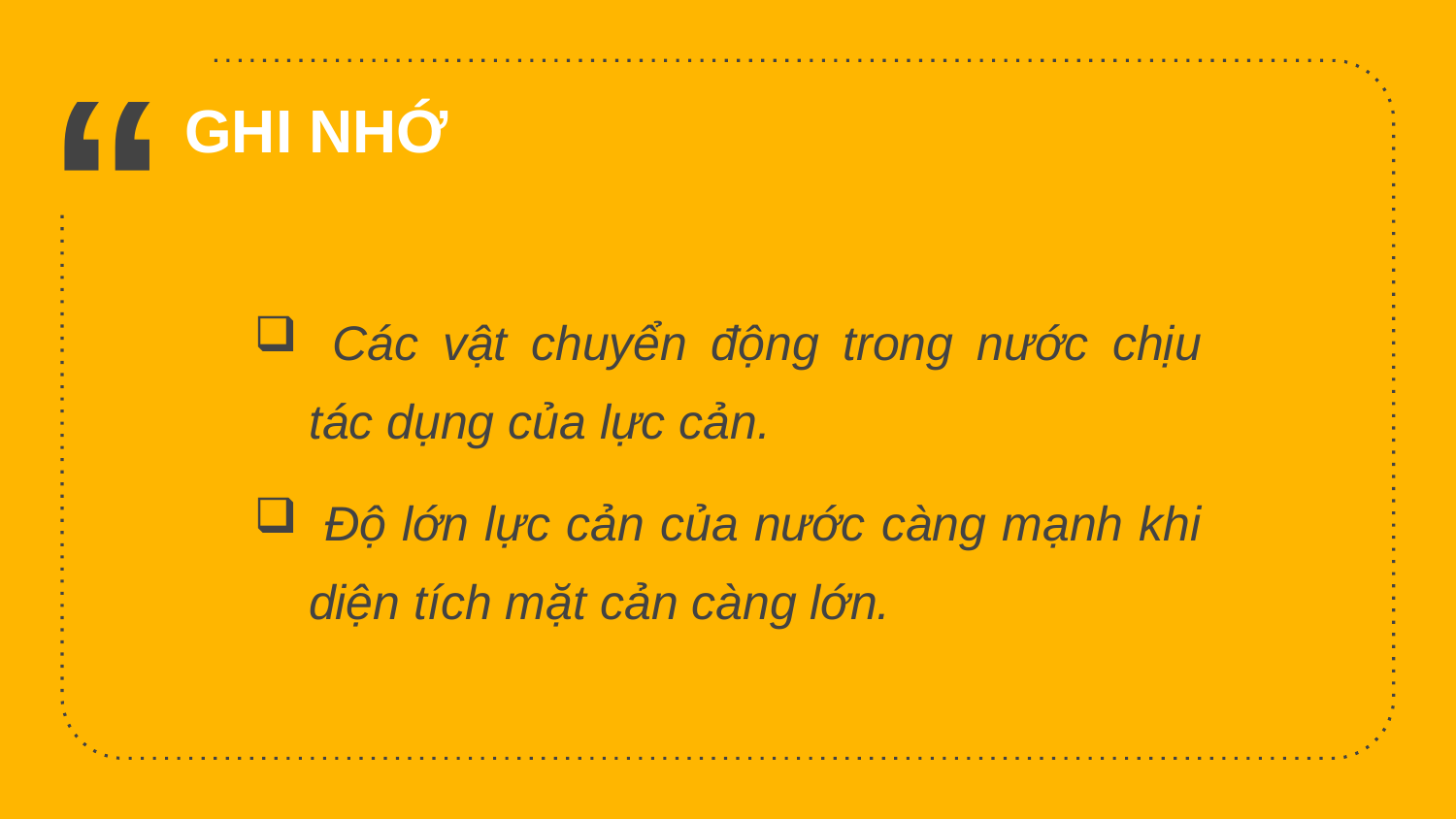

GHI NHỚ
 Các vật chuyển động trong nước chịu tác dụng của lực cản.
 Độ lớn lực cản của nước càng mạnh khi diện tích mặt cản càng lớn.
13